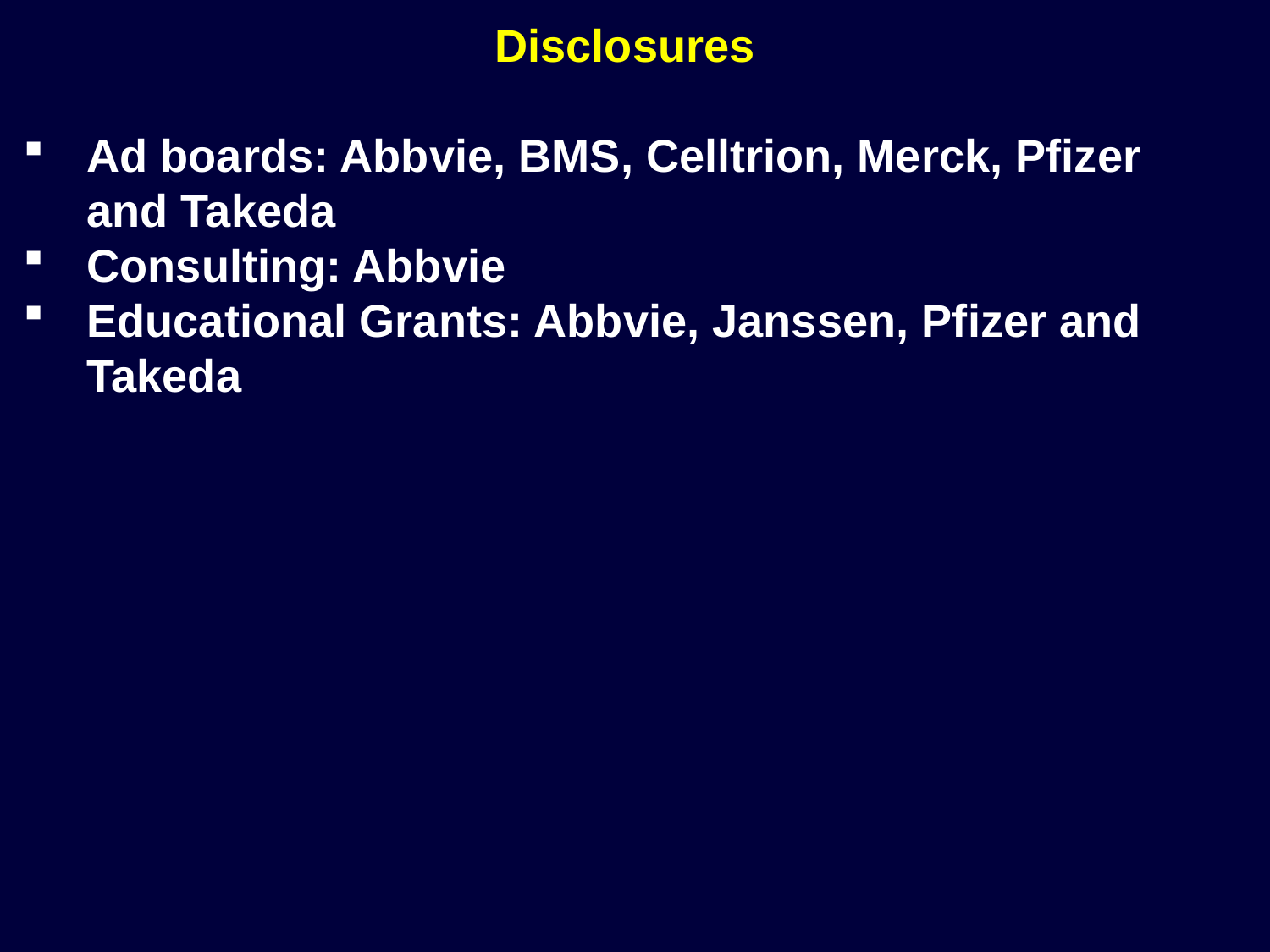

Disclosures

Ad boards: Abbvie, BMS, Celltrion, Merck, Pfizer and Takeda
Consulting: Abbvie
Educational Grants: Abbvie, Janssen, Pfizer and Takeda